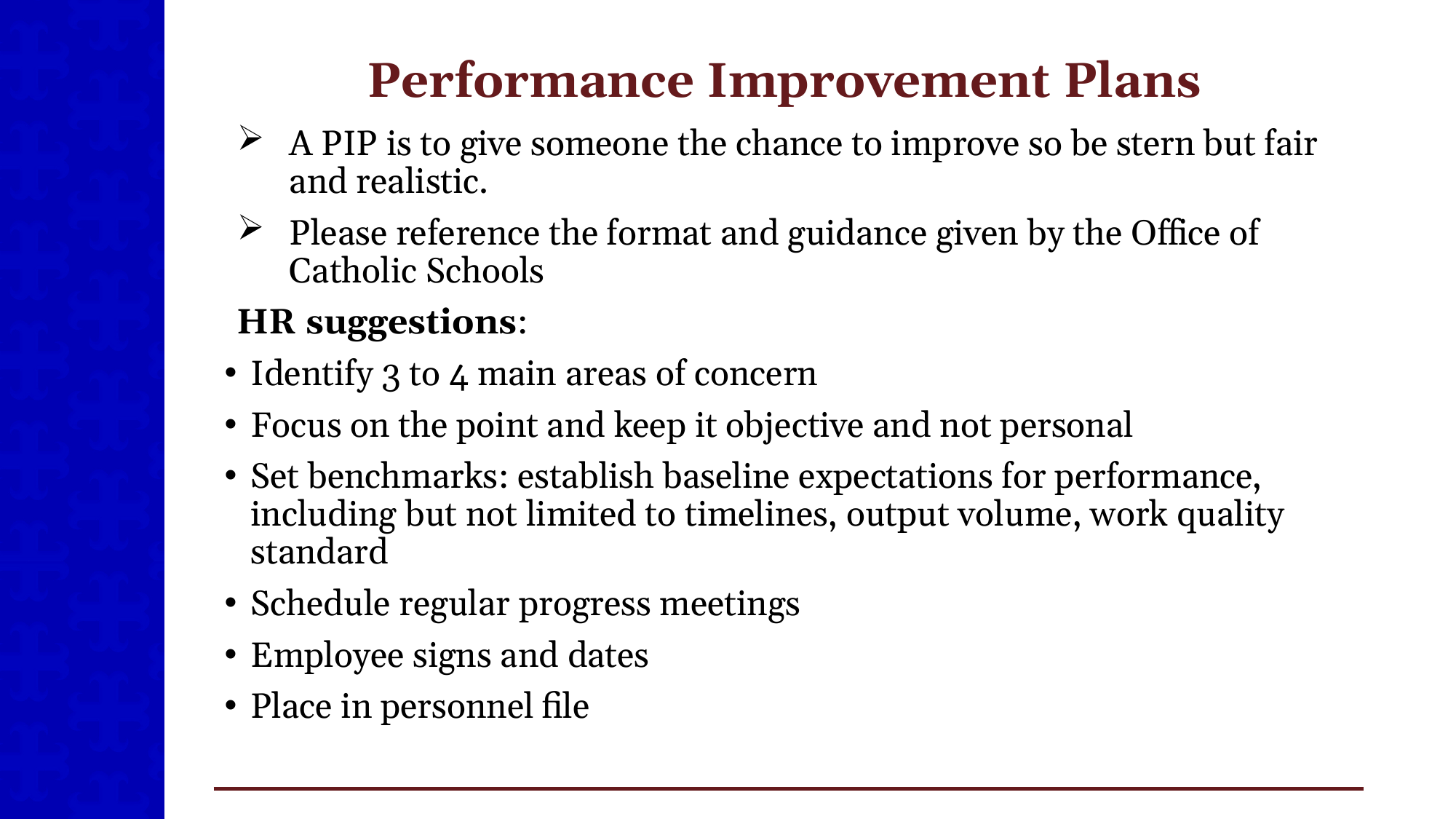

# Performance Improvement Plans
A PIP is to give someone the chance to improve so be stern but fair and realistic.
Please reference the format and guidance given by the Office of Catholic Schools
HR suggestions:
Identify 3 to 4 main areas of concern
Focus on the point and keep it objective and not personal
Set benchmarks: establish baseline expectations for performance, including but not limited to timelines, output volume, work quality standard
Schedule regular progress meetings
Employee signs and dates
Place in personnel file